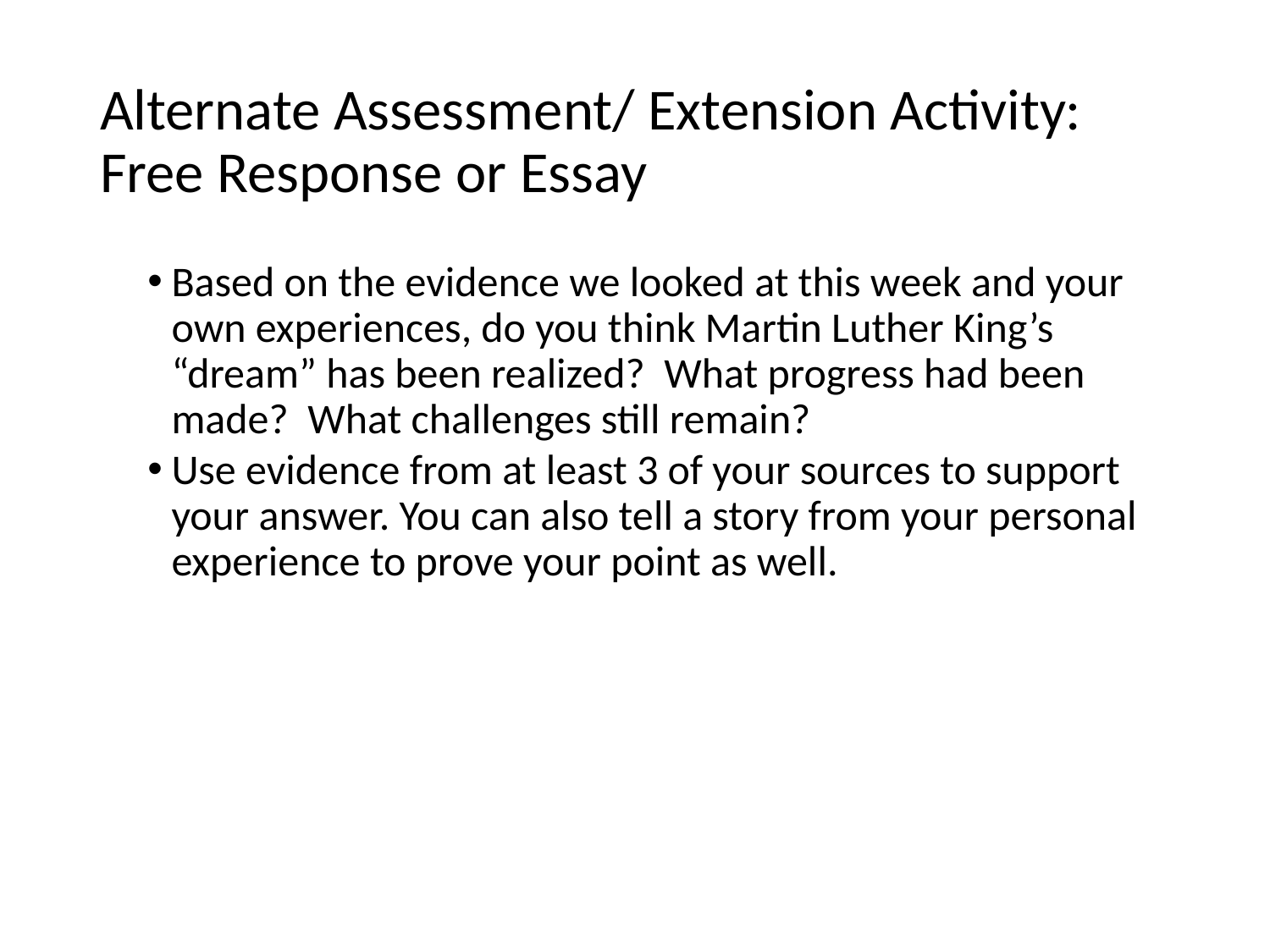

# Alternate Assessment/ Extension Activity: Free Response or Essay
Based on the evidence we looked at this week and your own experiences, do you think Martin Luther King’s “dream” has been realized?  What progress had been made?  What challenges still remain?
Use evidence from at least 3 of your sources to support your answer. You can also tell a story from your personal experience to prove your point as well.